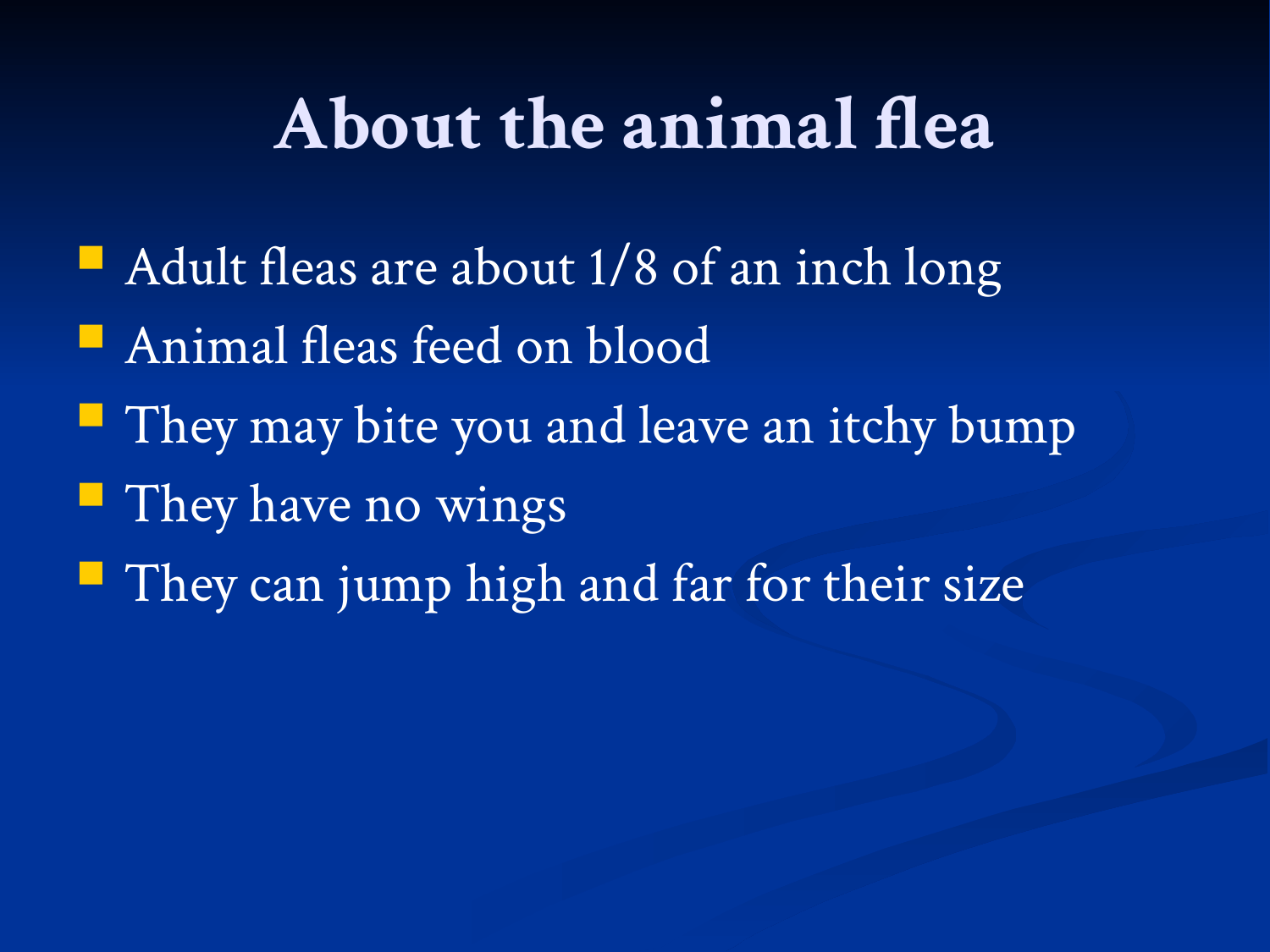

# About the animal flea
Adult fleas are about 1/8 of an inch long
Animal fleas feed on blood
They may bite you and leave an itchy bump
They have no wings
They can jump high and far for their size